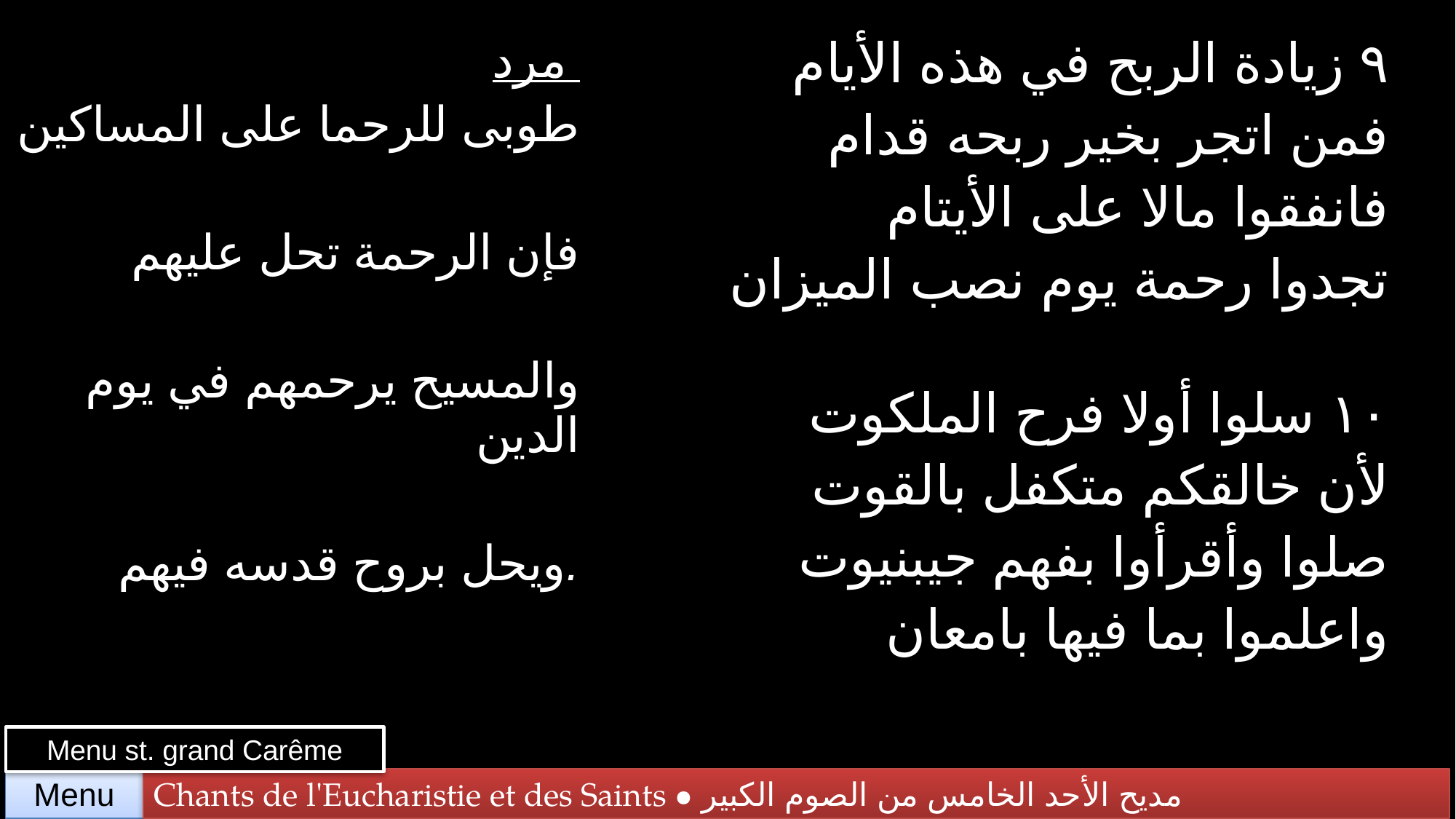

| مرد طوبى للرحما على المساكين فإن الرحمة تحل عليهم والمسيح يرحمهم في يوم الدين ويحل بروح قدسه فيهم. | ٩ زيادة الربح في هذه الأيام فمن اتجر بخير ربحه قدام فانفقوا مالا على الأيتام تجدوا رحمة يوم نصب الميزان |
| --- | --- |
|  | ١٠ سلوا أولا فرح الملكوت لأن خالقكم متكفل بالقوت صلوا وأقرأوا بفهم جيبنيوت واعلموا بما فيها بامعان |

Menu st. grand Carême
Chants de l'Eucharistie et des Saints • مديح الأحد الخامس من الصوم الكبير
Menu